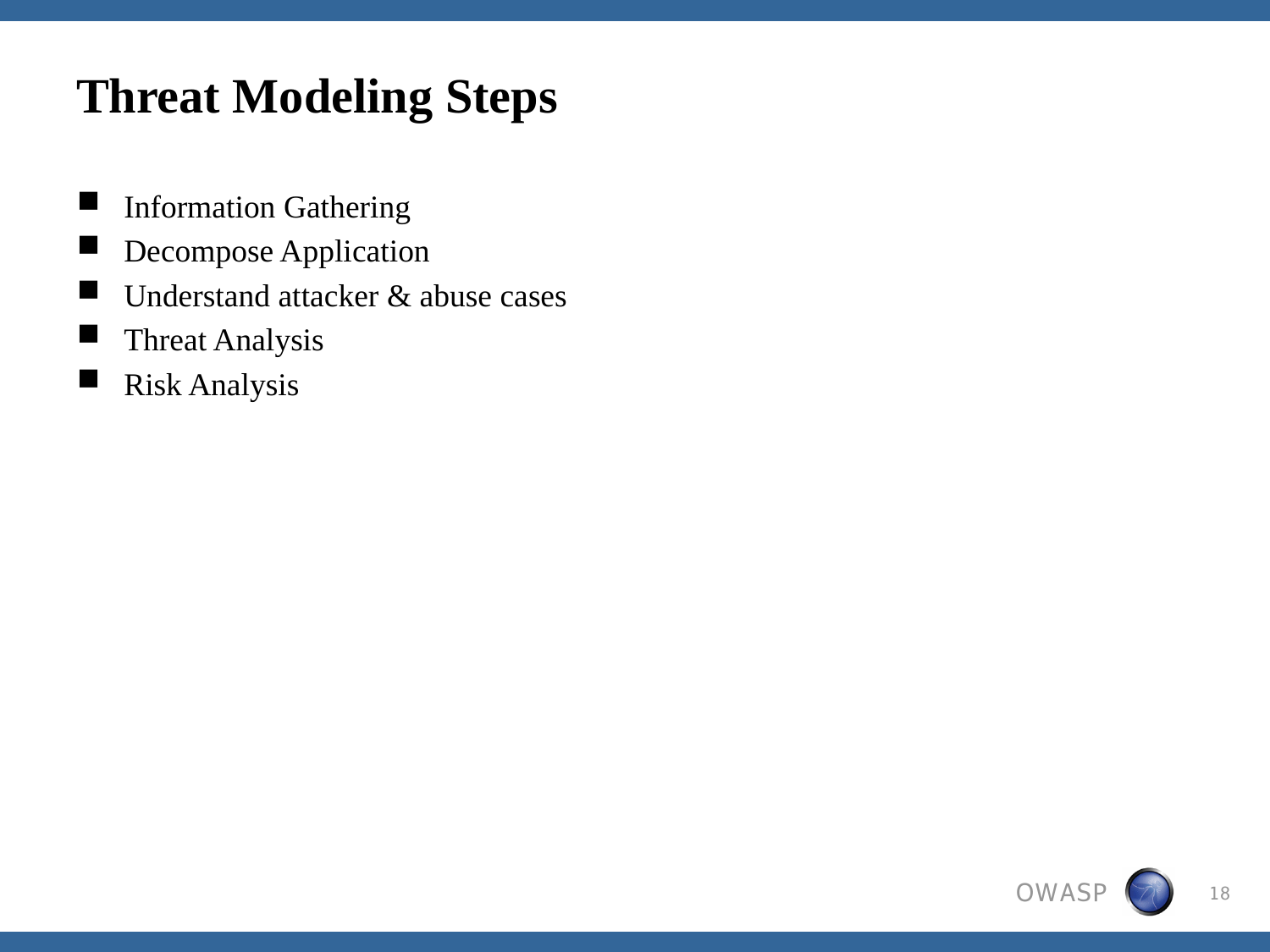

# Threat Modeling Steps
Information Gathering
Decompose Application
Understand attacker & abuse cases
Threat Analysis
Risk Analysis
18